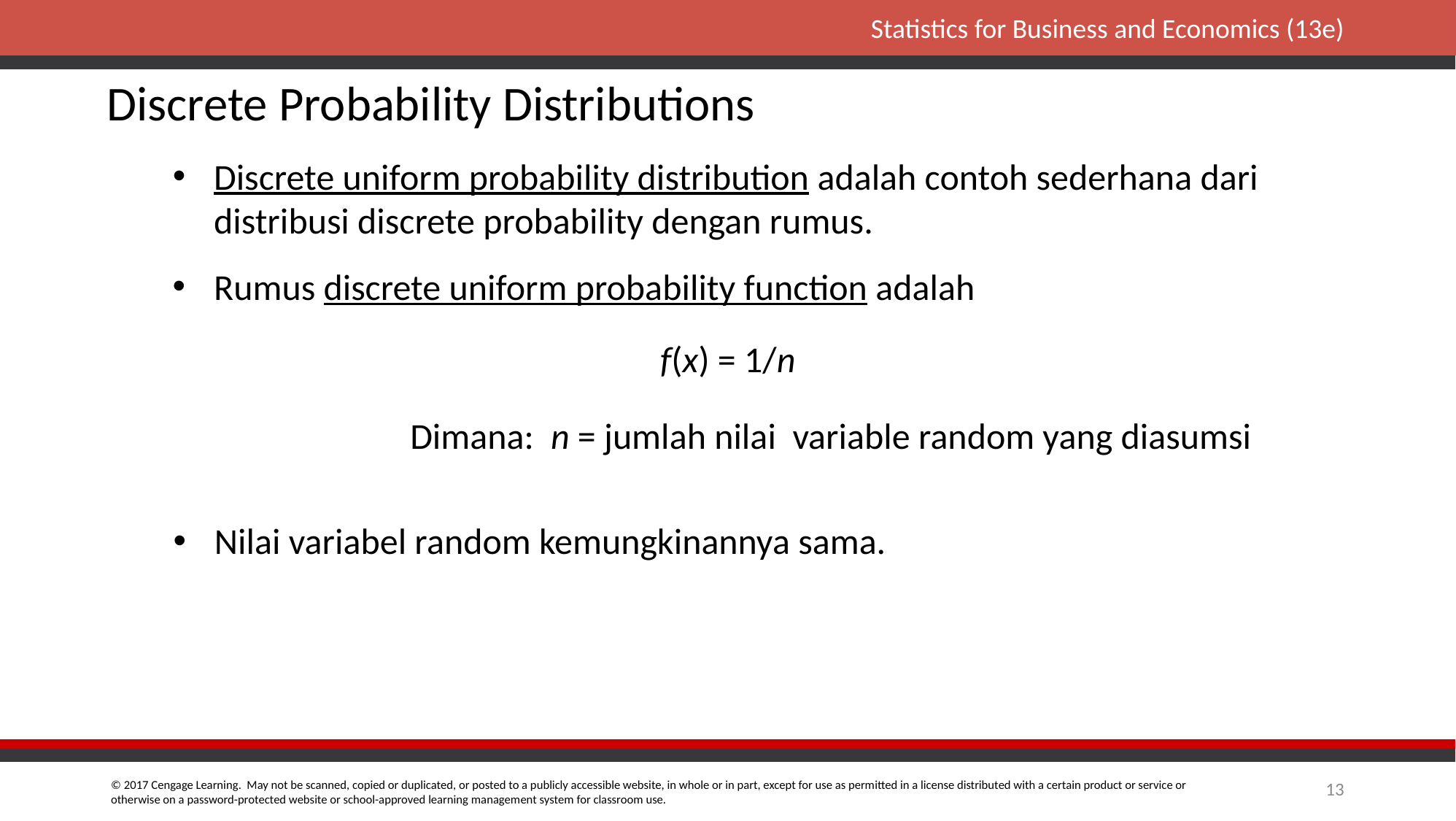

Discrete Probability Distributions
Discrete uniform probability distribution adalah contoh sederhana dari distribusi discrete probability dengan rumus.
Rumus discrete uniform probability function adalah
f(x) = 1/n
Dimana:  n = jumlah nilai  variable random yang diasumsi

Nilai variabel random kemungkinannya sama.

13